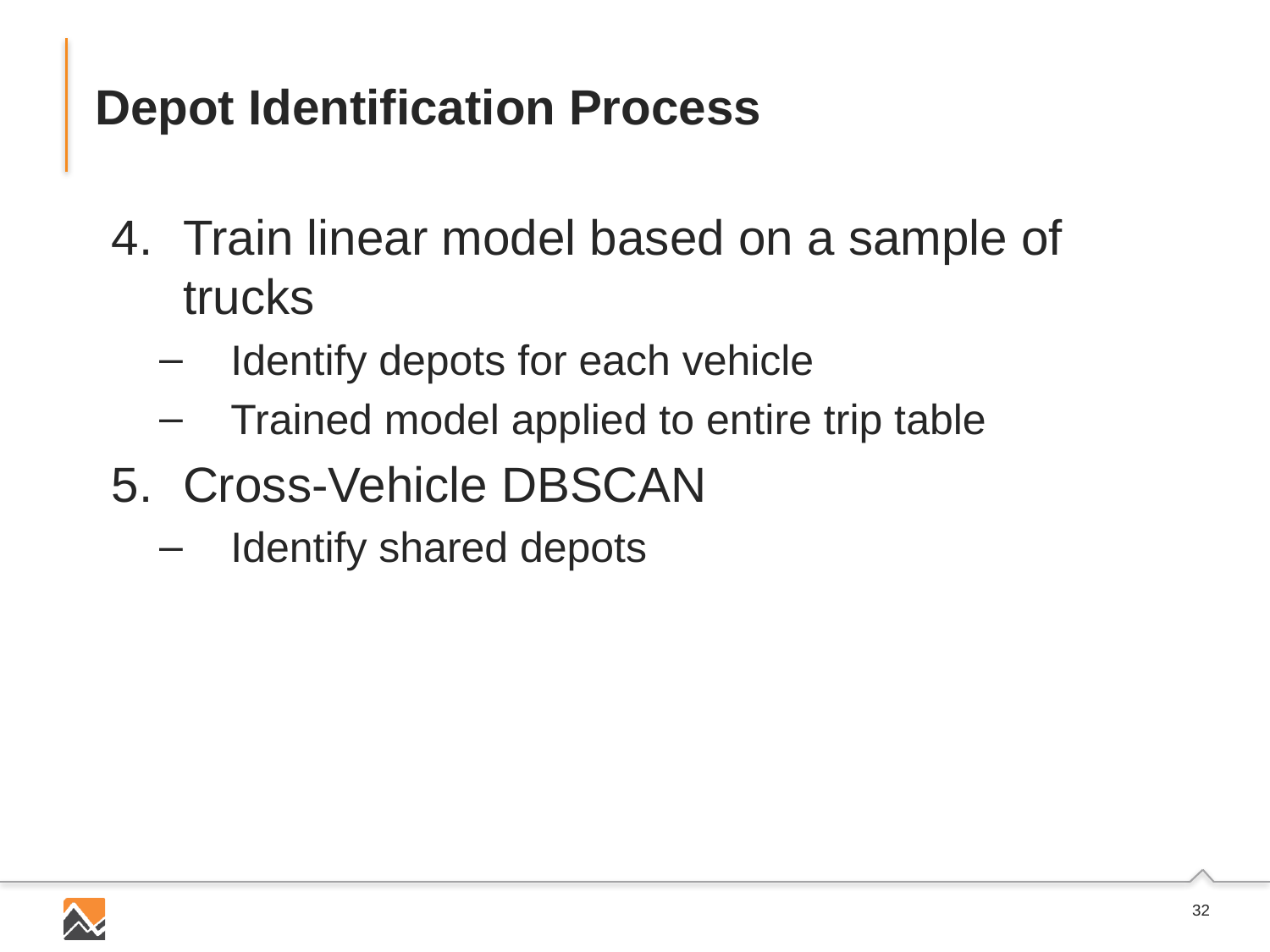

# Depot Identification Process
Train linear model based on a sample of trucks
Identify depots for each vehicle
Trained model applied to entire trip table
Cross-Vehicle DBSCAN
Identify shared depots